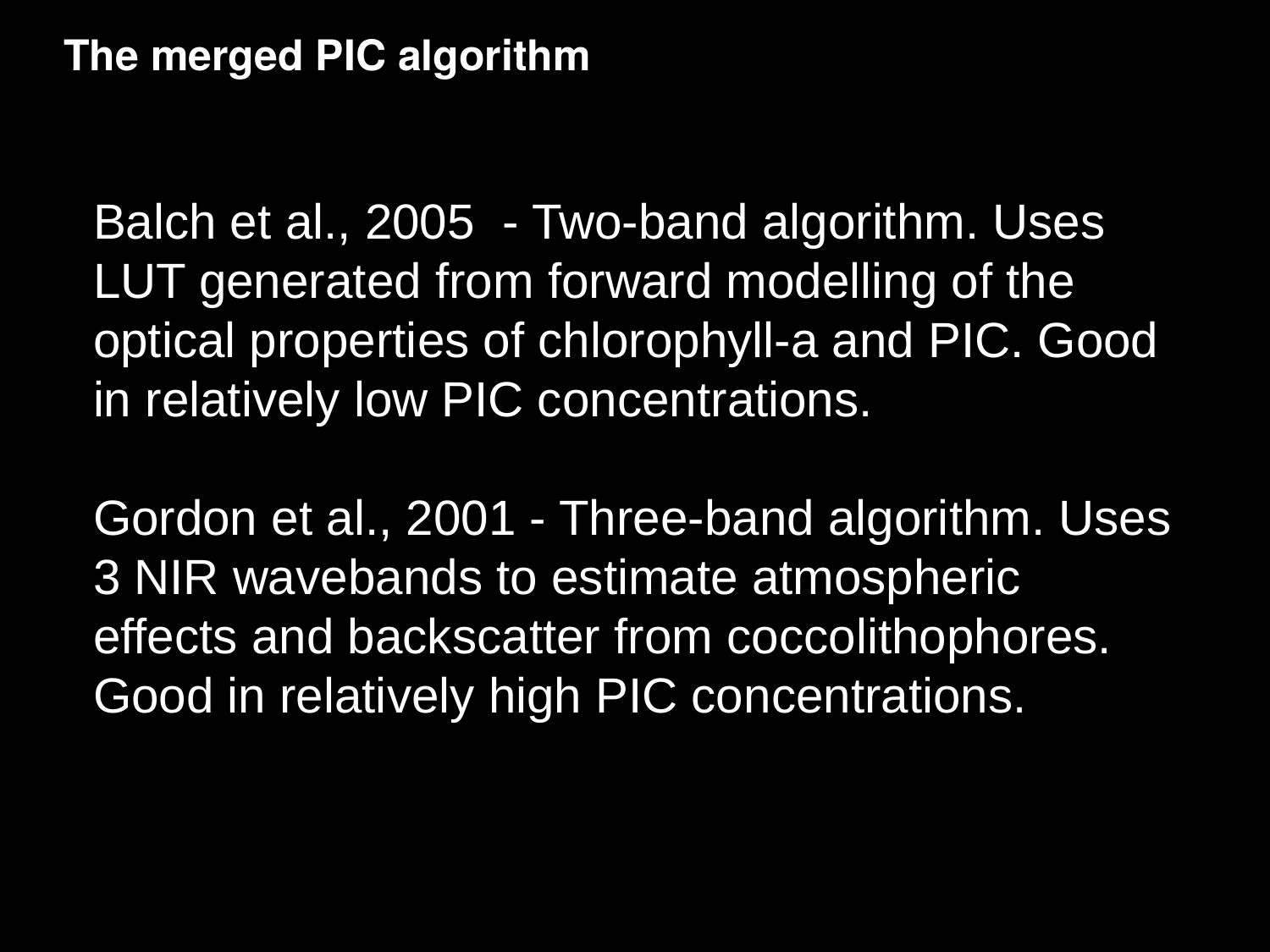

The merged PIC algorithm
Balch et al., 2005  - Two-band algorithm. Uses LUT generated from forward modelling of the optical properties of chlorophyll-a and PIC. Good in relatively low PIC concentrations.

Gordon et al., 2001 - Three-band algorithm. Uses 3 NIR wavebands to estimate atmospheric effects and backscatter from coccolithophores. Good in relatively high PIC concentrations.